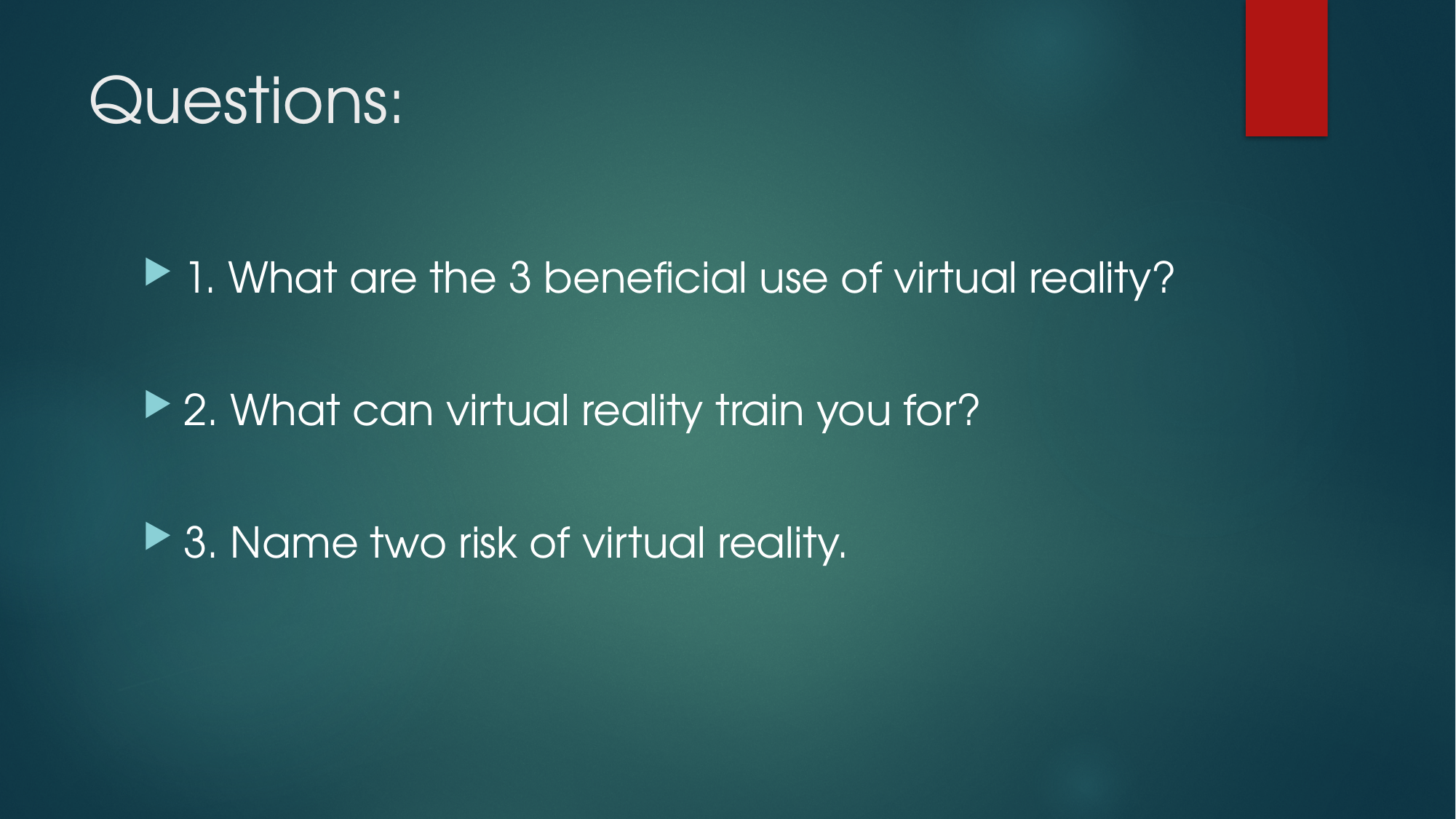

# Questions:
1. What are the 3 beneficial use of virtual reality?

2. What can virtual reality train you for?

3. Name two risk of virtual reality.